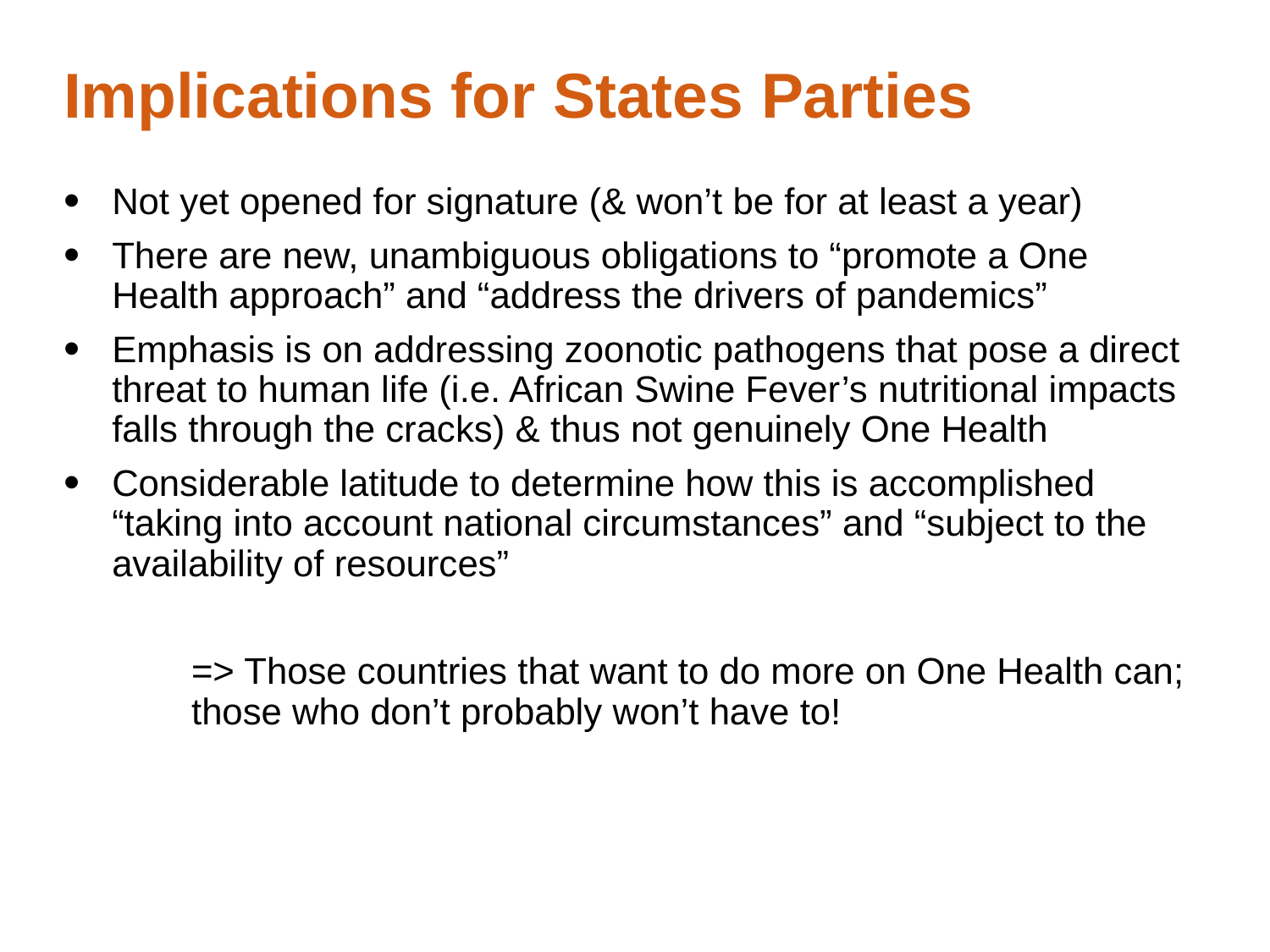

# Implications for States Parties
Not yet opened for signature (& won’t be for at least a year)
There are new, unambiguous obligations to “promote a One Health approach” and “address the drivers of pandemics”
Emphasis is on addressing zoonotic pathogens that pose a direct threat to human life (i.e. African Swine Fever’s nutritional impacts falls through the cracks) & thus not genuinely One Health
Considerable latitude to determine how this is accomplished “taking into account national circumstances” and “subject to the availability of resources”

=> Those countries that want to do more on One Health can; those who don’t probably won’t have to!